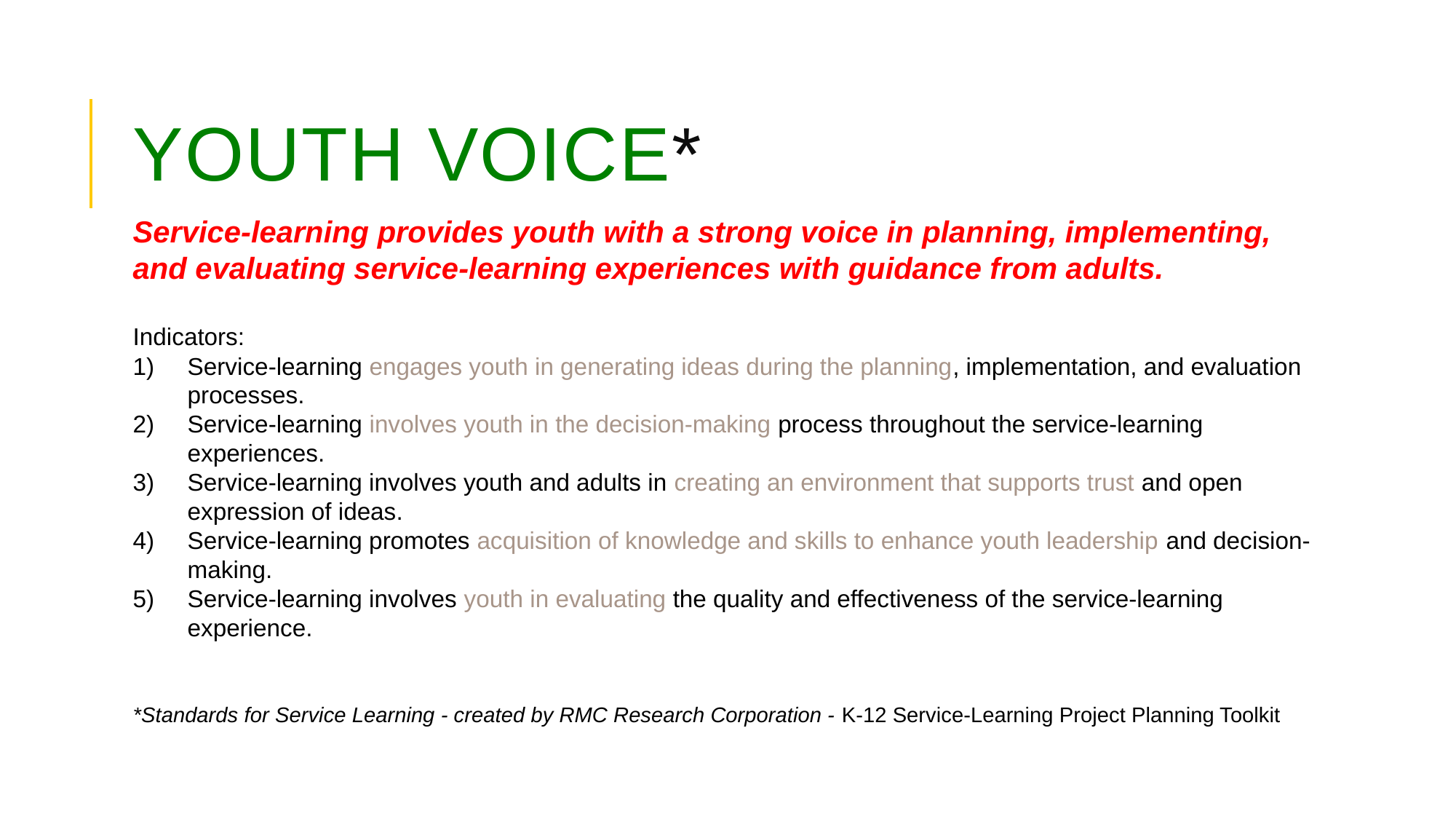

# Youth Voice*
Service-learning provides youth with a strong voice in planning, implementing, and evaluating service-learning experiences with guidance from adults.

Indicators:
Service-learning engages youth in generating ideas during the planning, implementation, and evaluation processes.
Service-learning involves youth in the decision-making process throughout the service-learning experiences.
Service-learning involves youth and adults in creating an environment that supports trust and open expression of ideas.
Service-learning promotes acquisition of knowledge and skills to enhance youth leadership and decision-making.
Service-learning involves youth in evaluating the quality and effectiveness of the service-learning experience.

*Standards for Service Learning - created by RMC Research Corporation - K-12 Service-Learning Project Planning Toolkit